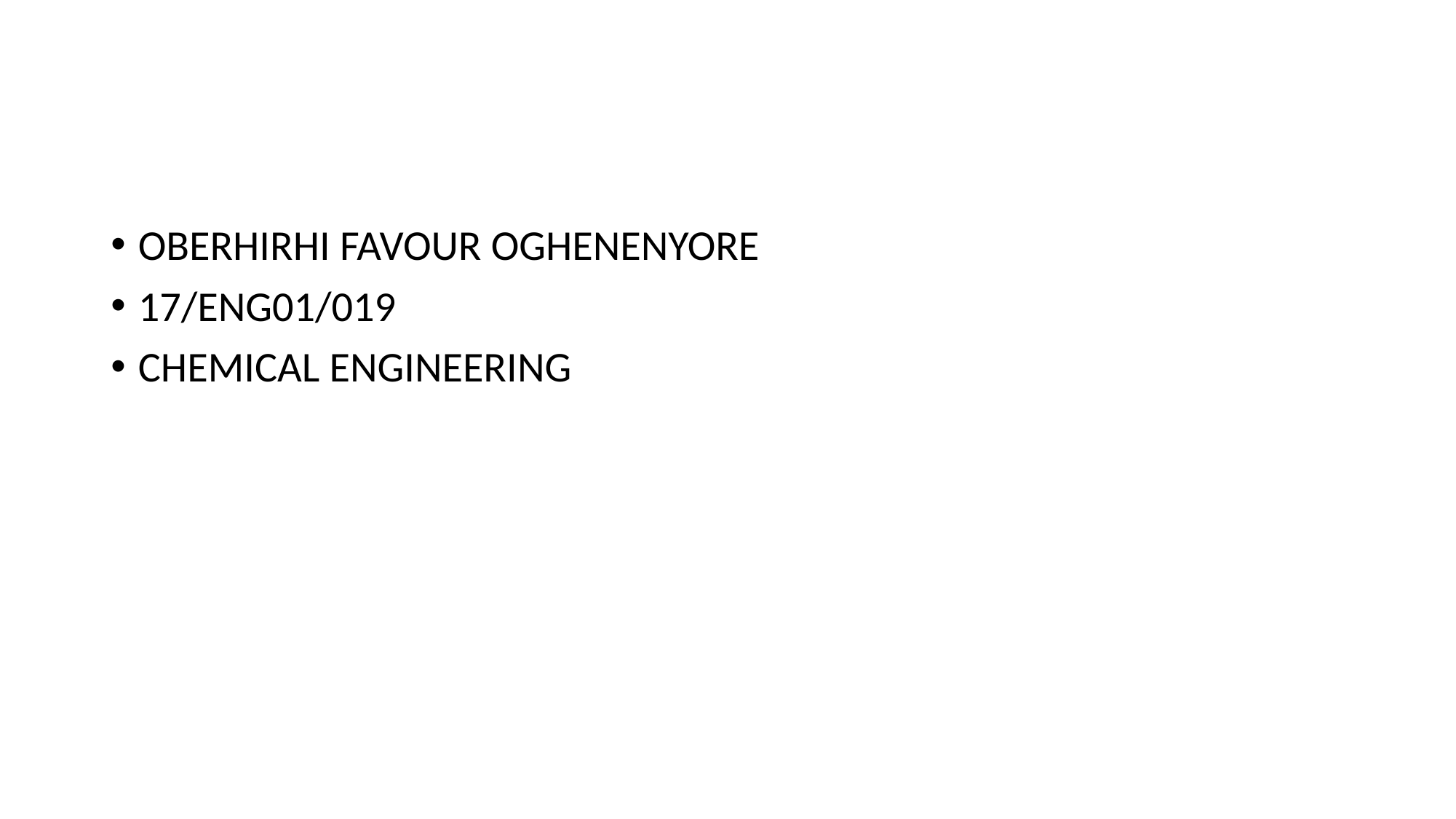

#
OBERHIRHI FAVOUR OGHENENYORE
17/ENG01/019
CHEMICAL ENGINEERING